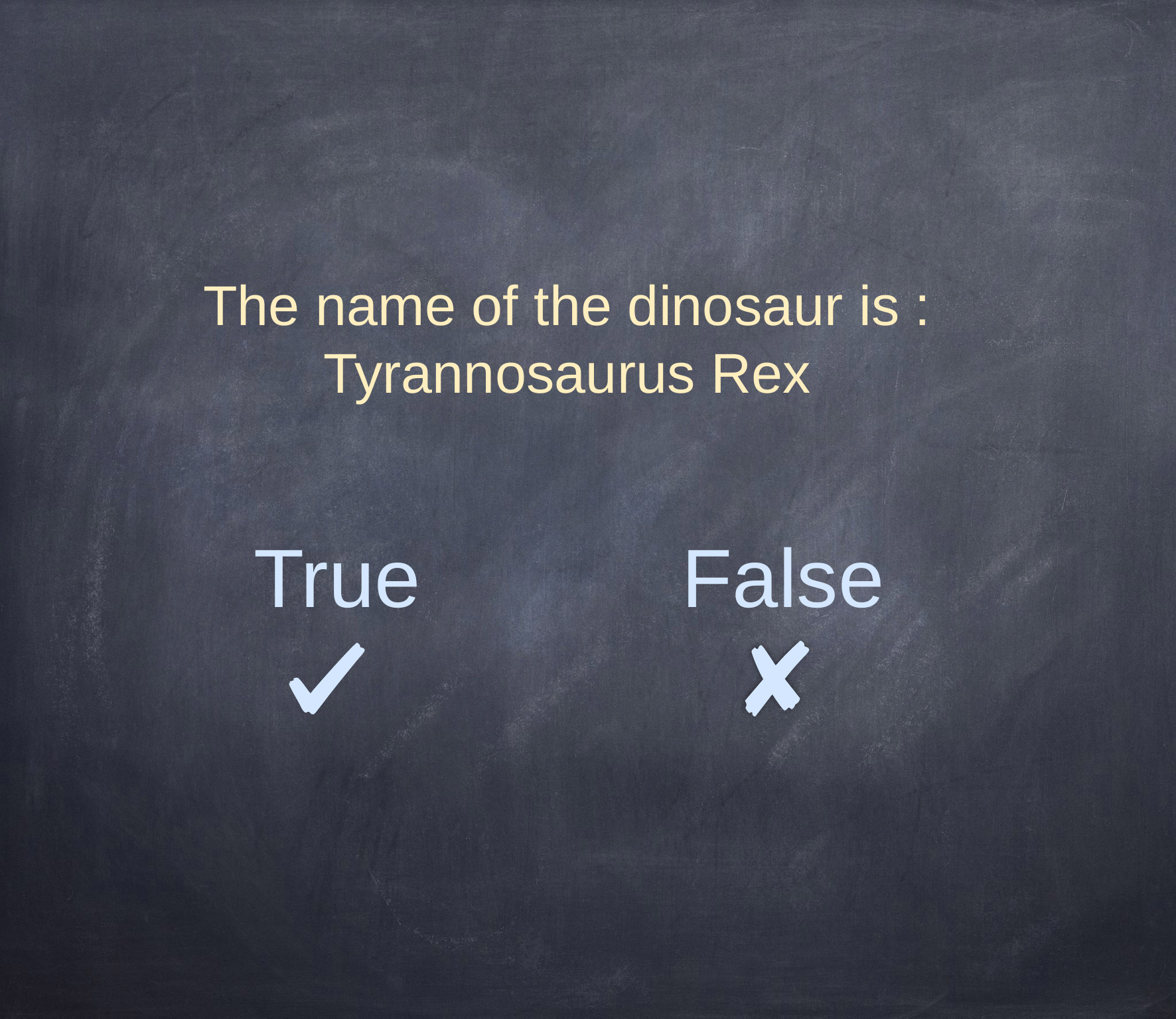

The name of the dinosaur is : Tyrannosaurus Rex
True
False